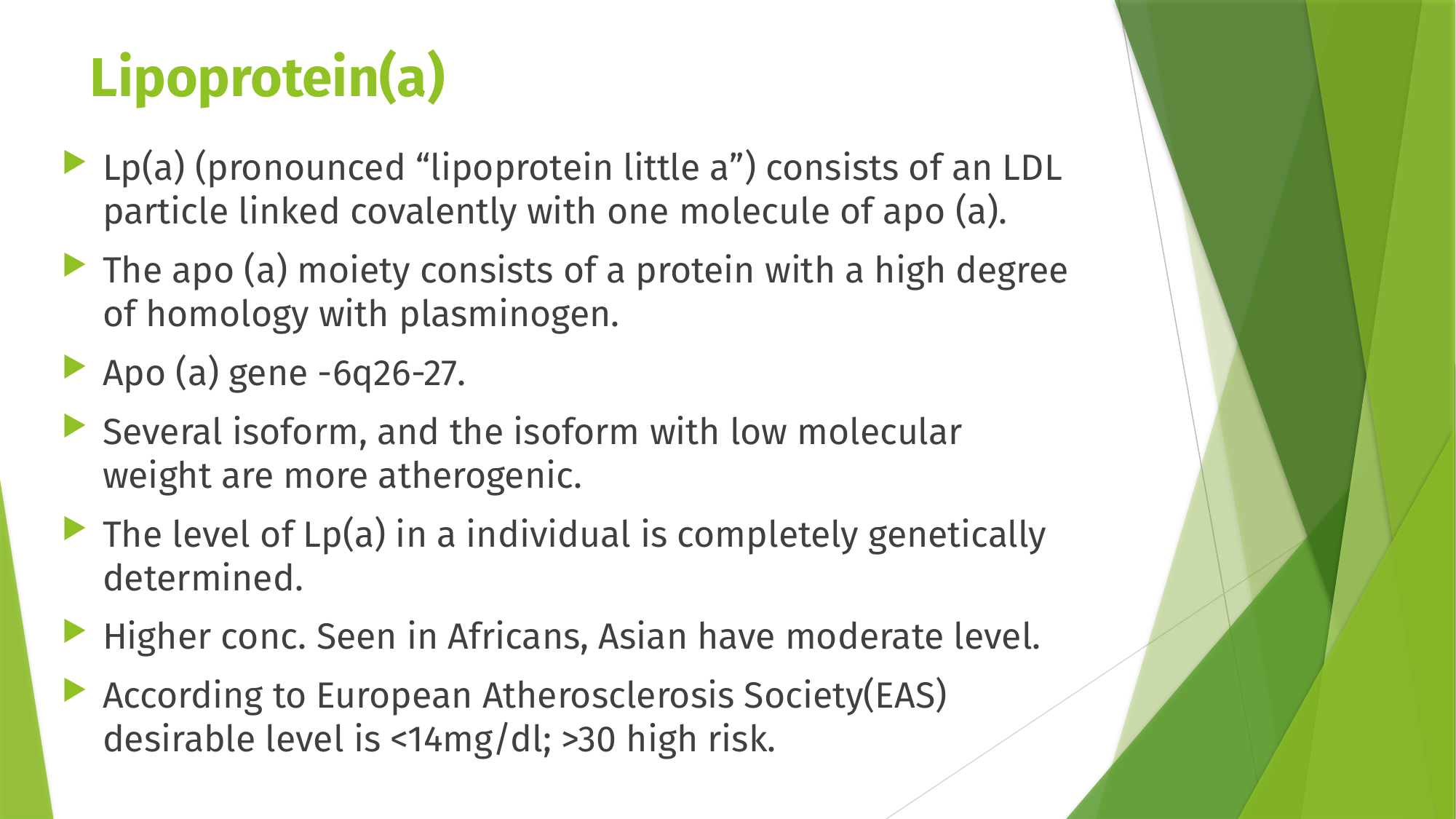

# Lipoprotein(a)
Lp(a) (pronounced “lipoprotein little a”) consists of an LDL particle linked covalently with one molecule of apo (a).
The apo (a) moiety consists of a protein with a high degree of homology with plasminogen.
Apo (a) gene -6q26-27.
Several isoform, and the isoform with low molecular weight are more atherogenic.
The level of Lp(a) in a individual is completely genetically determined.
Higher conc. Seen in Africans, Asian have moderate level.
According to European Atherosclerosis Society(EAS)  desirable level is <14mg/dl; >30 high risk.